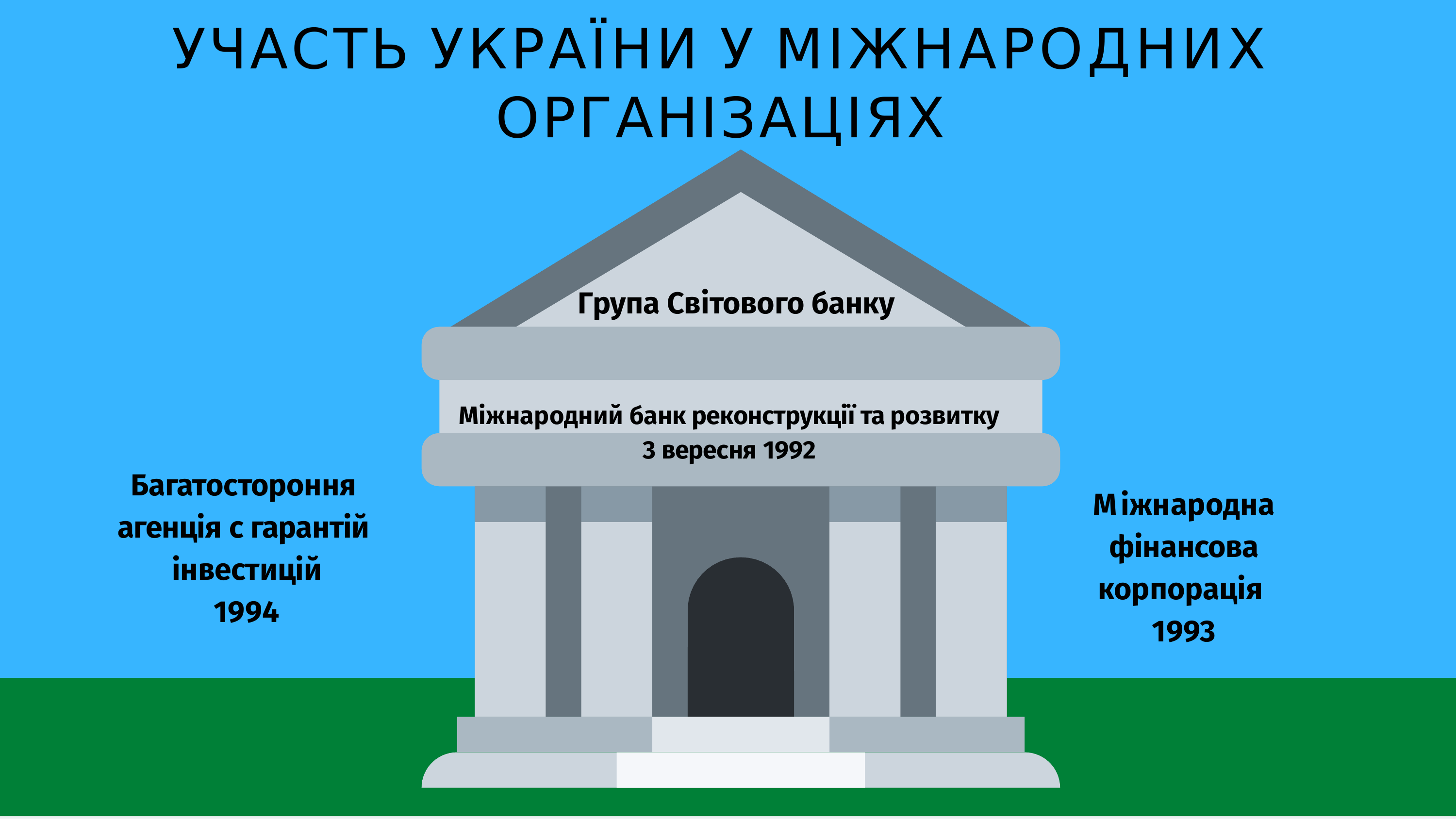

# УЧАСТЬ УКРАЇНИ У МІЖНАРОДНИХ  ОРГАНІЗАЦІЯХ

Група Світового банку
Міжнародний банк реконструкції та розвитку  3 вересня 1992
Багатостороння  агенція c гарантій  інвестицій
1994
Міжнародна  фінансова  корпорація  1993